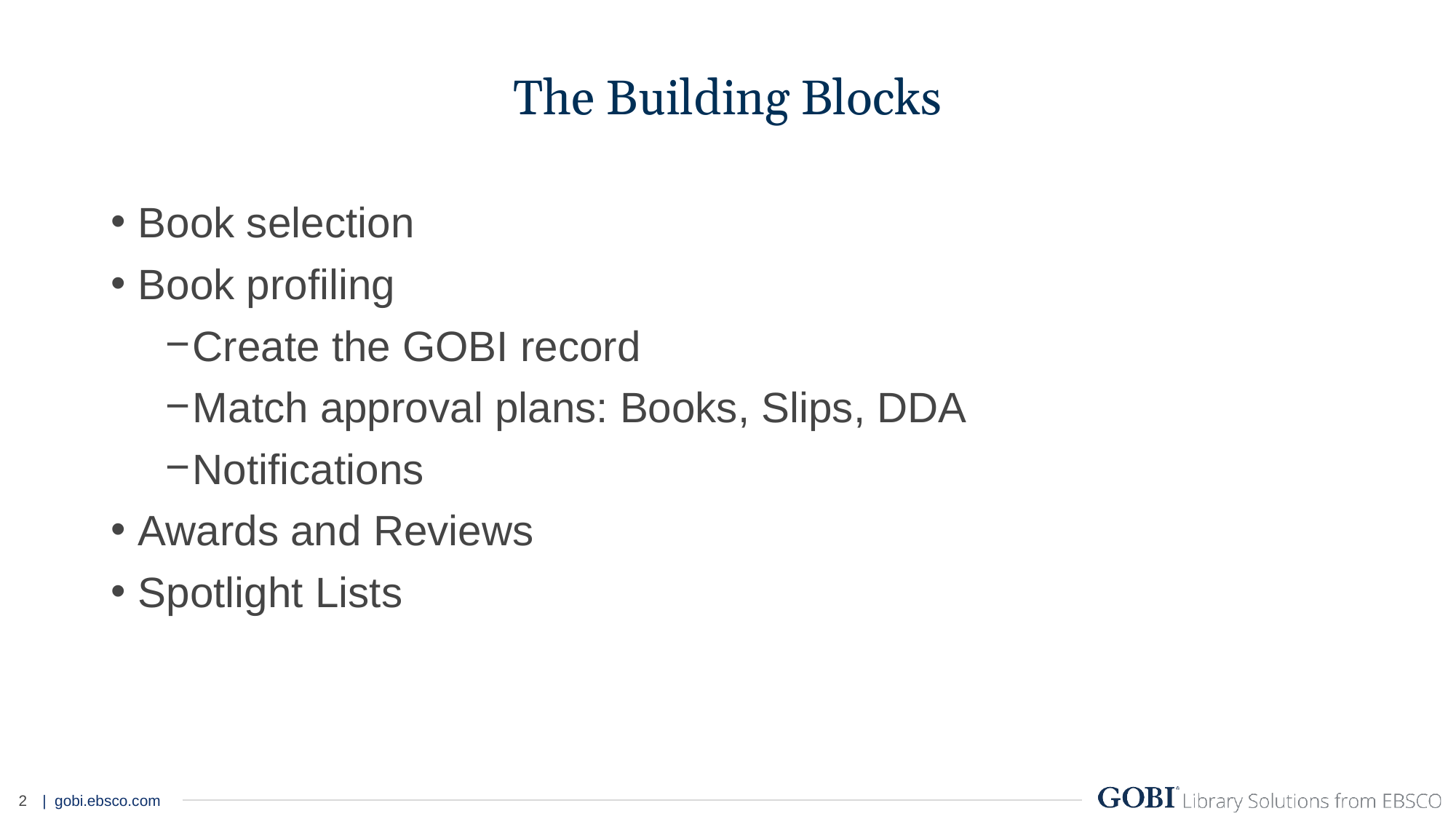

# The Building Blocks
Book selection
Book profiling
Create the GOBI record
Match approval plans: Books, Slips, DDA
Notifications
Awards and Reviews
Spotlight Lists